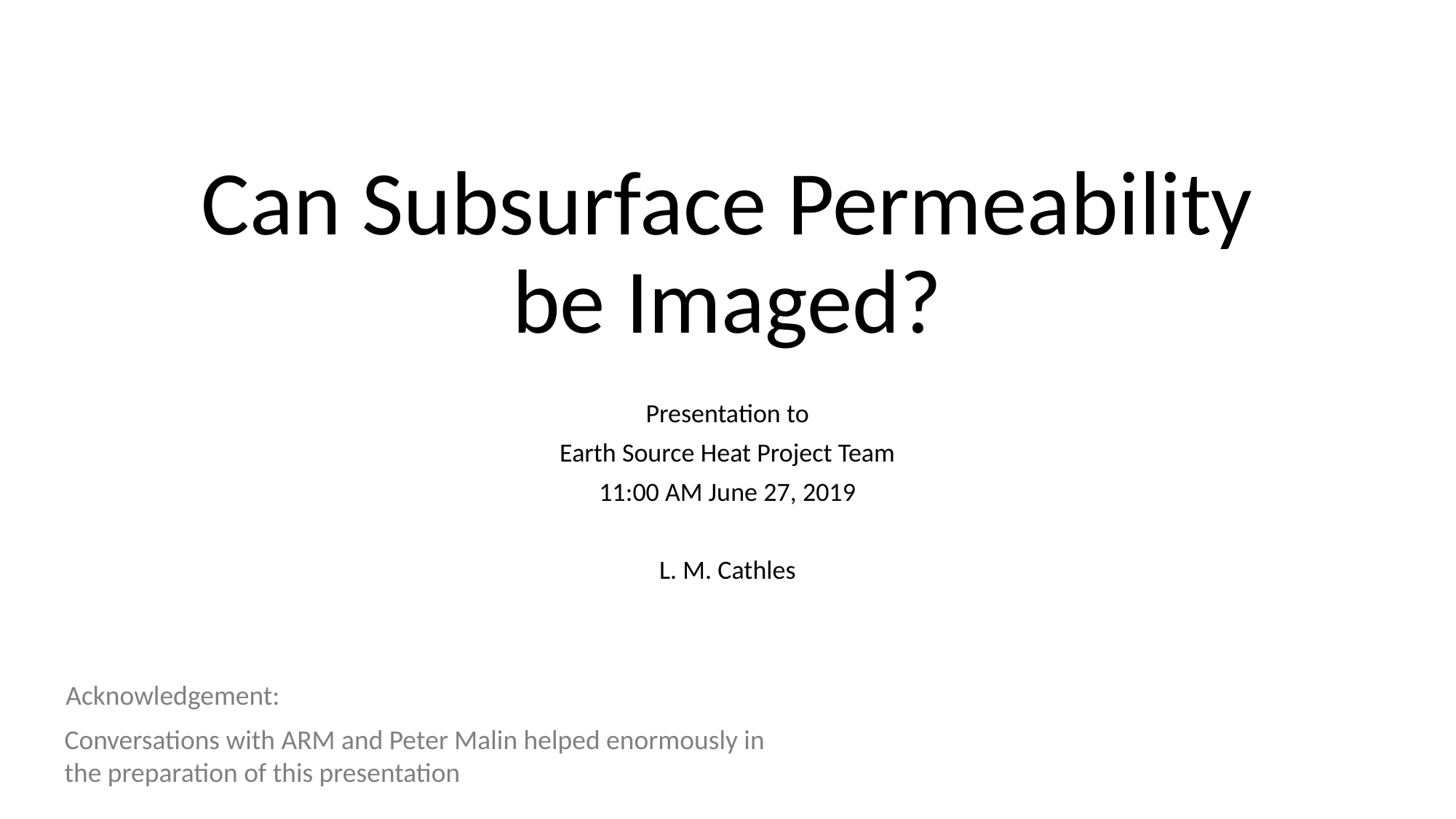

# Can Subsurface Permeability be Imaged?
Presentation to
Earth Source Heat Project Team
11:00 AM June 27, 2019

L. M. Cathles
Acknowledgement:
Conversations with ARM and Peter Malin helped enormously in the preparation of this presentation